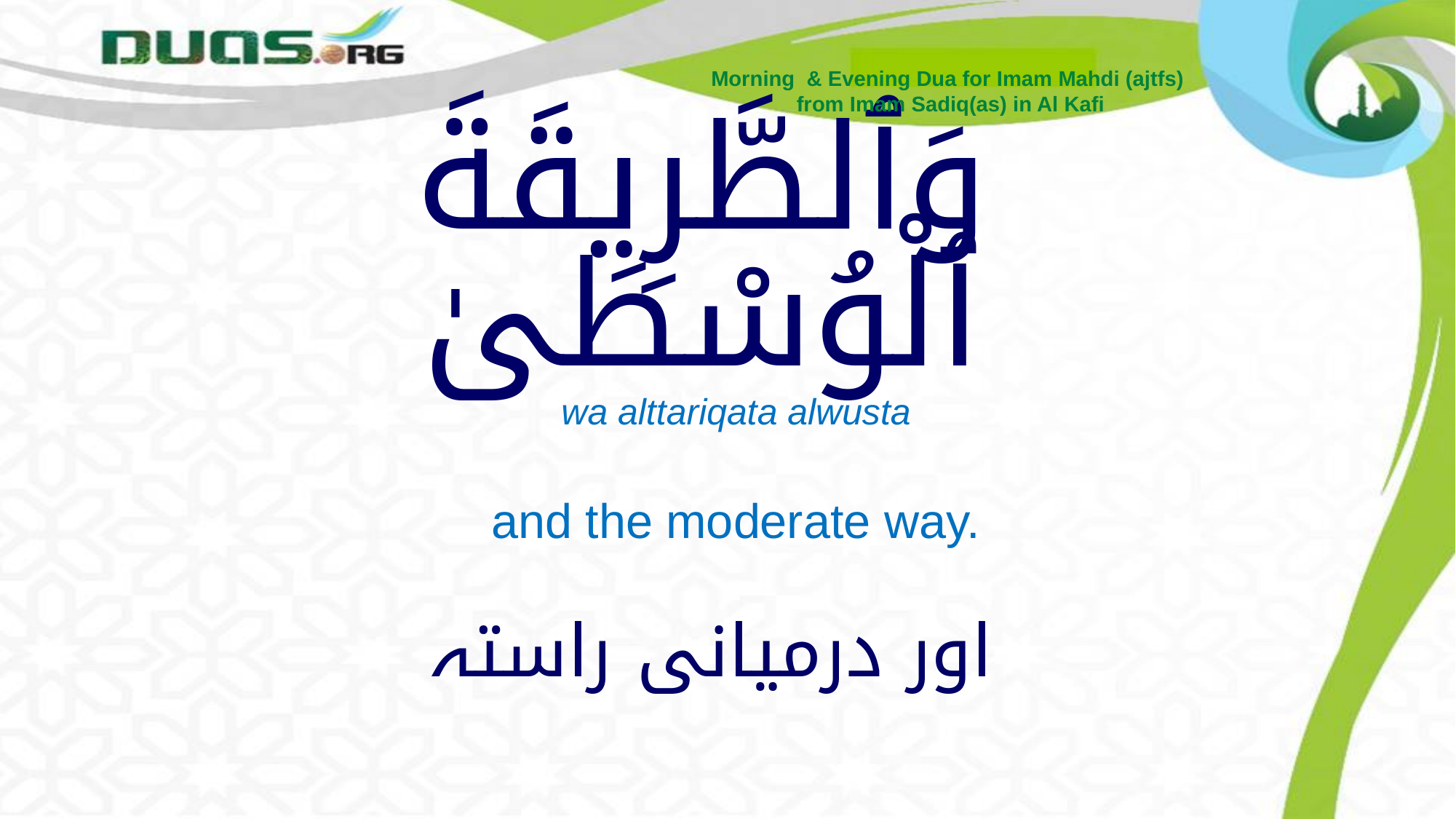

Morning  & Evening Dua for Imam Mahdi (ajtfs)
from Imam Sadiq(as) in Al Kafi
# وَٱلطَّرِيقَةَ ٱلْوُسْطَىٰ

wa alttariqata alwusta

and the moderate way.
اور درمیانی راستہ